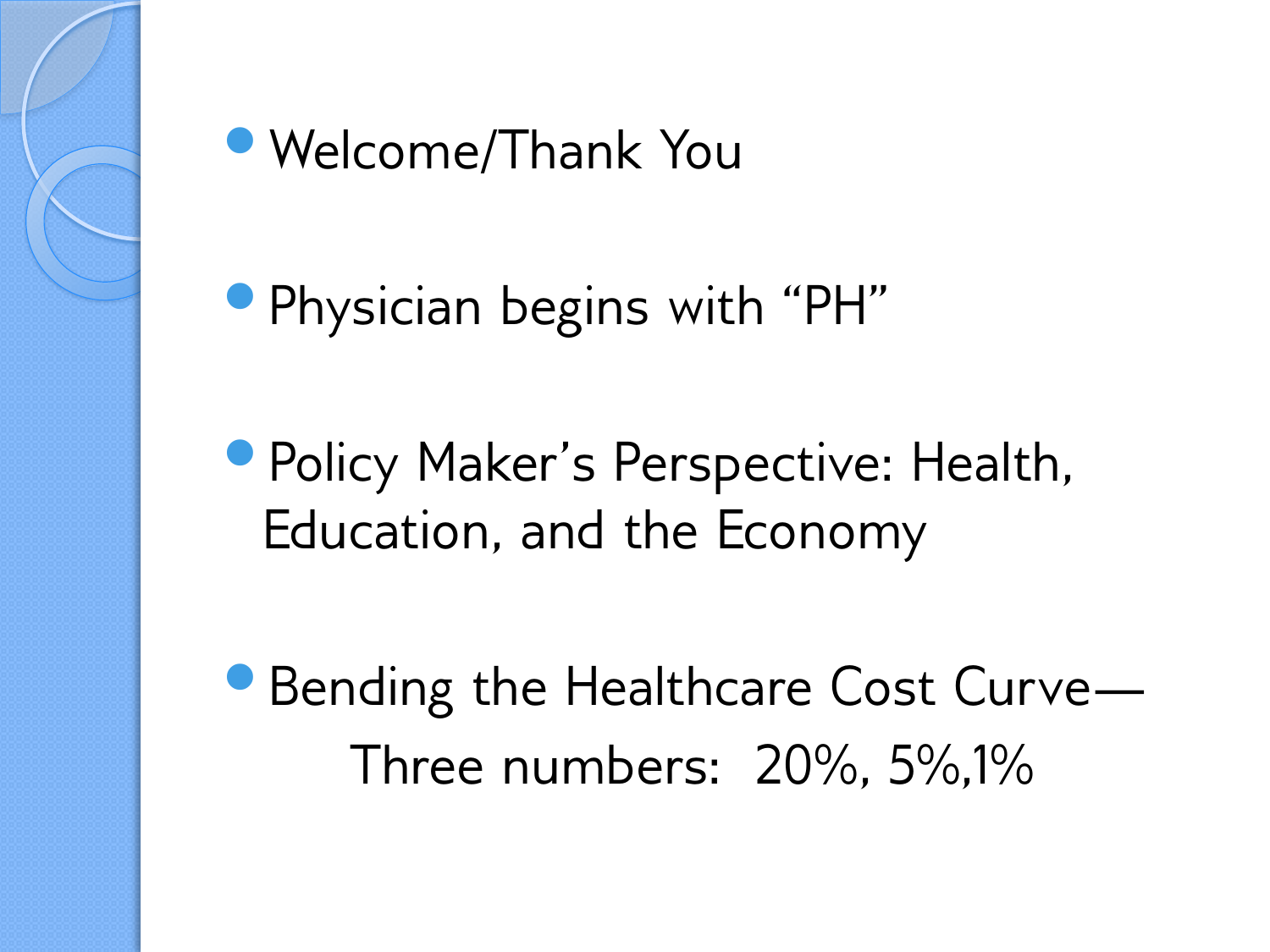

Welcome/Thank You

Physician begins with “PH”

Policy Maker’s Perspective: Health, Education, and the Economy

Bending the Healthcare Cost Curve—
	Three numbers:  20%, 5%,1%